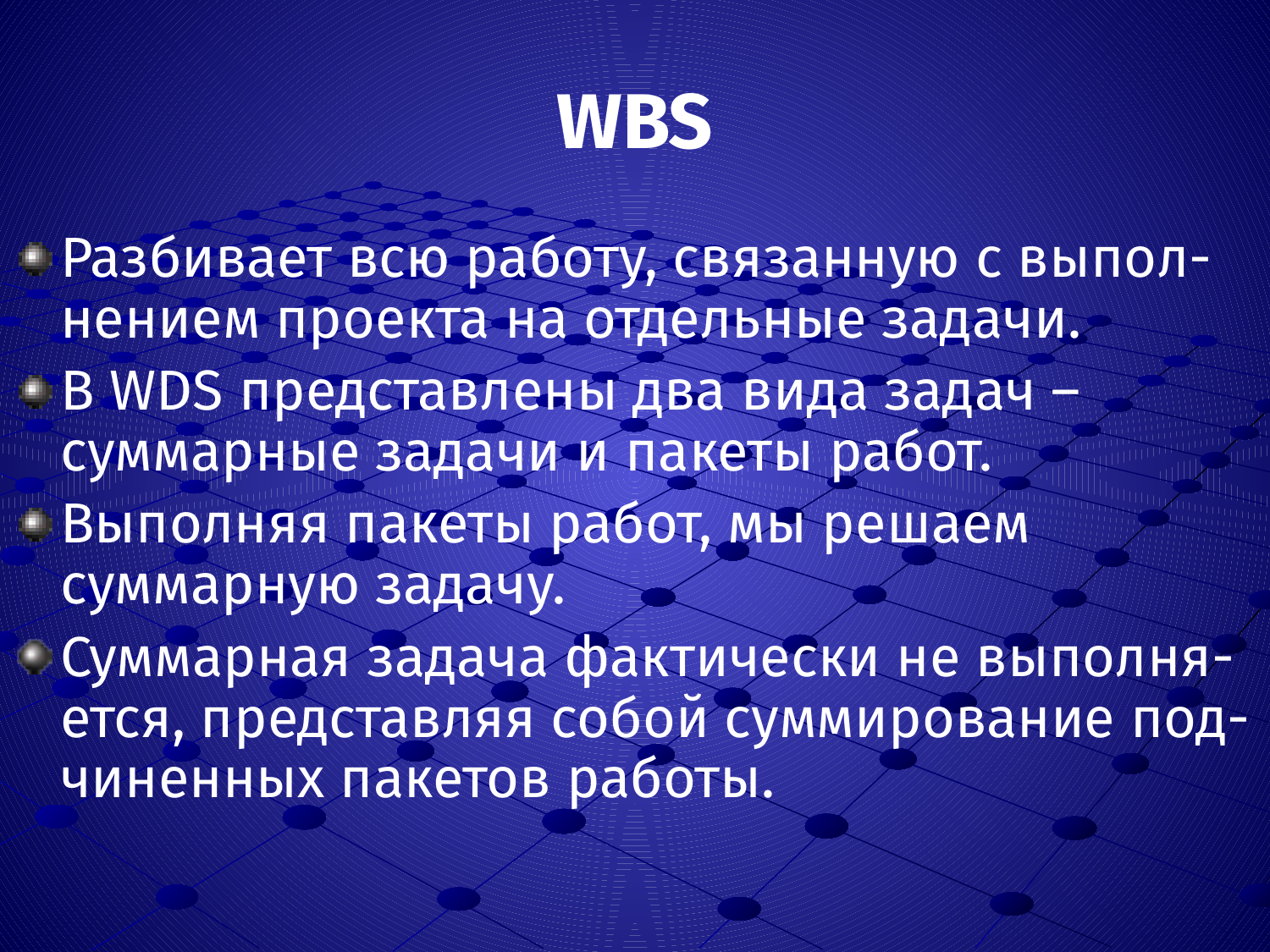

# WBS
Разбивает всю работу, связанную с выпол-нением проекта на отдельные задачи.
В WDS представлены два вида задач – суммарные задачи и пакеты работ.
Выполняя пакеты работ, мы решаем суммарную задачу.
Суммарная задача фактически не выполня-ется, представляя собой суммирование под-чиненных пакетов работы.